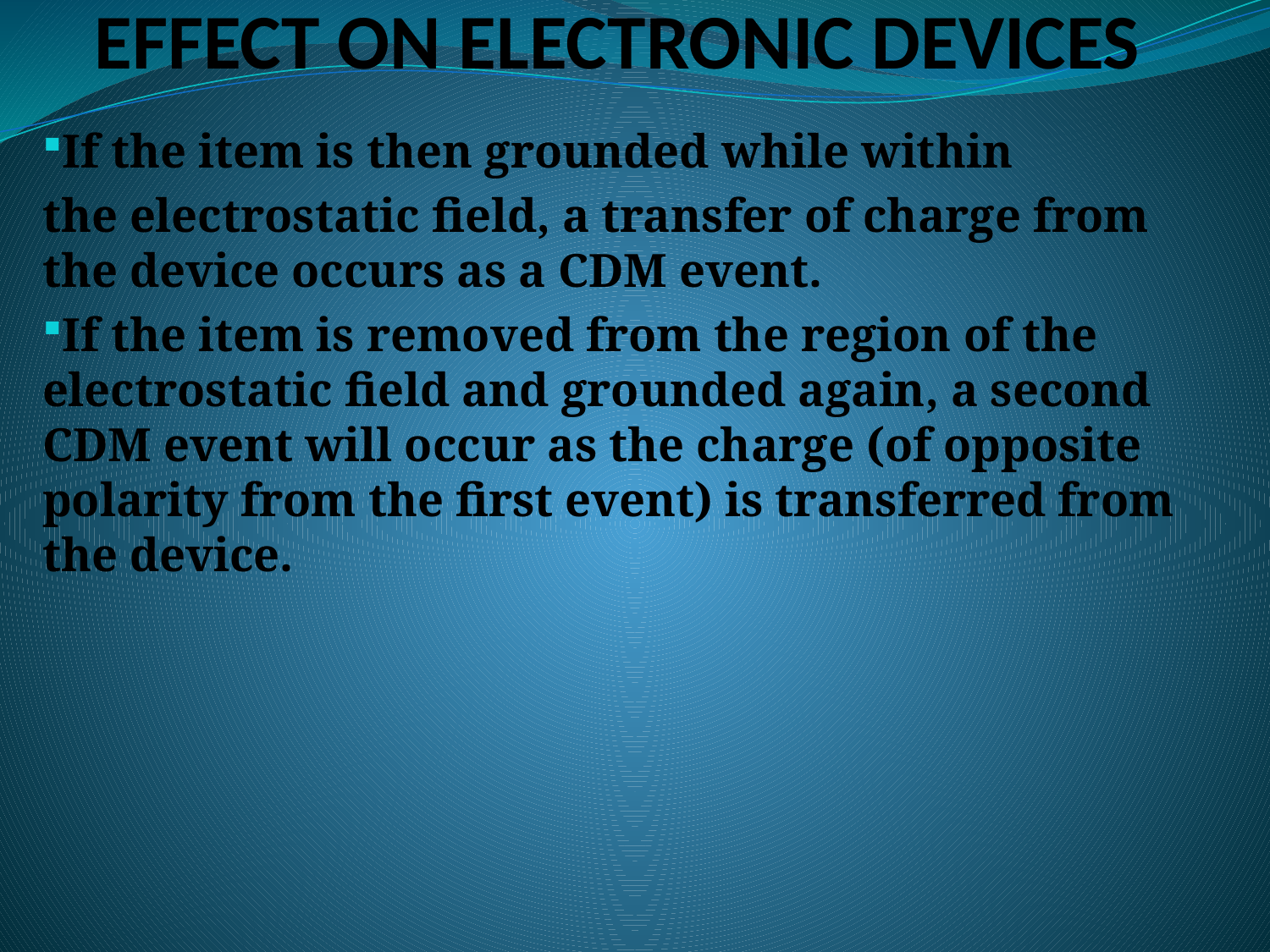

# EFFECT ON ELECTRONIC DEVICES
If the item is then grounded while within
the electrostatic field, a transfer of charge from the device occurs as a CDM event.
If the item is removed from the region of the electrostatic field and grounded again, a second CDM event will occur as the charge (of opposite polarity from the first event) is transferred from the device.